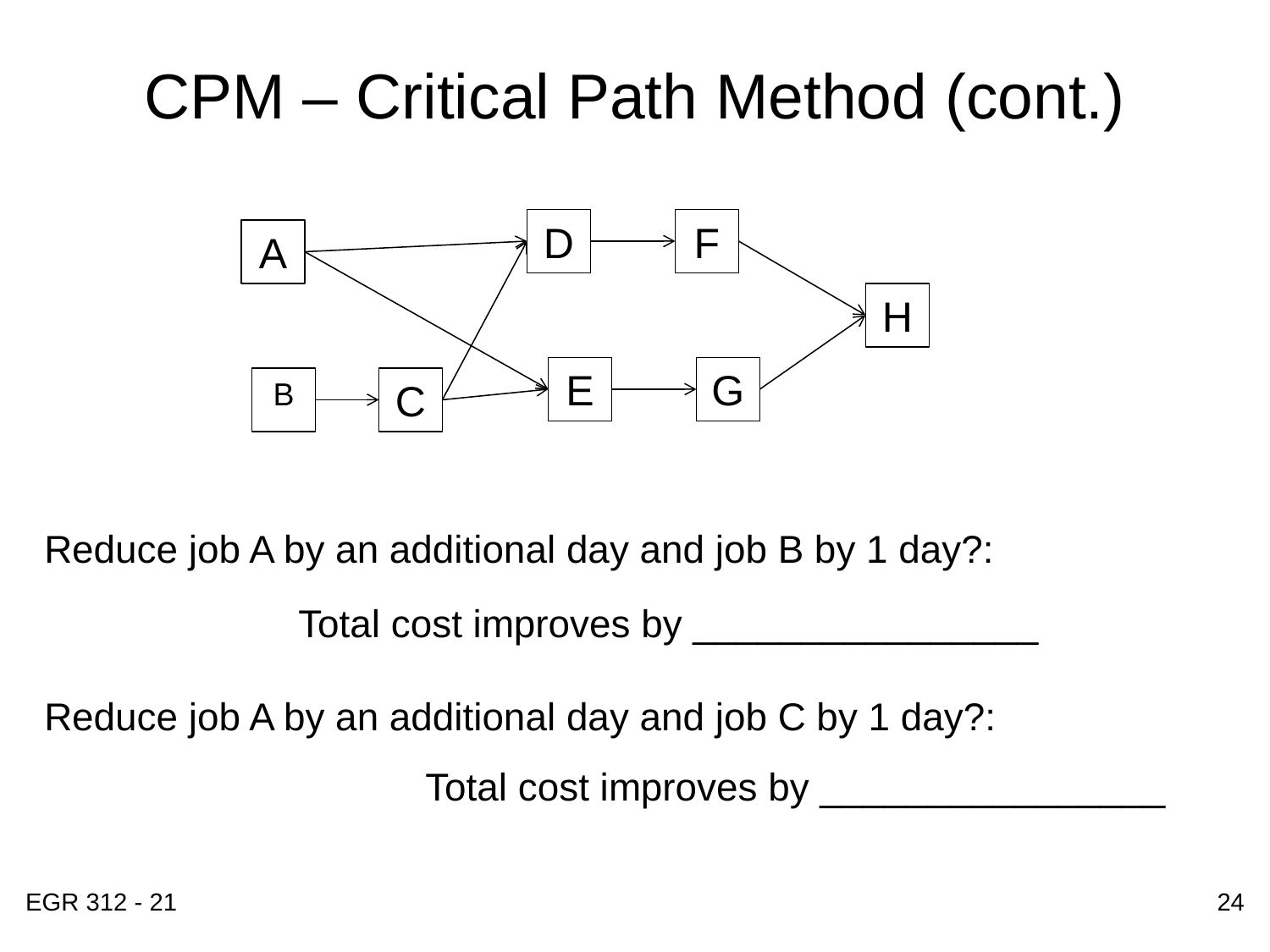

# CPM – Critical Path Method (cont.)
D
F
A
H
E
G
B
C
Reduce job A by an additional day and job B by 1 day?:
		Total cost improves by ________________

Reduce job A by an additional day and job C by 1 day?:
			Total cost improves by ________________
EGR 312 - 21
24